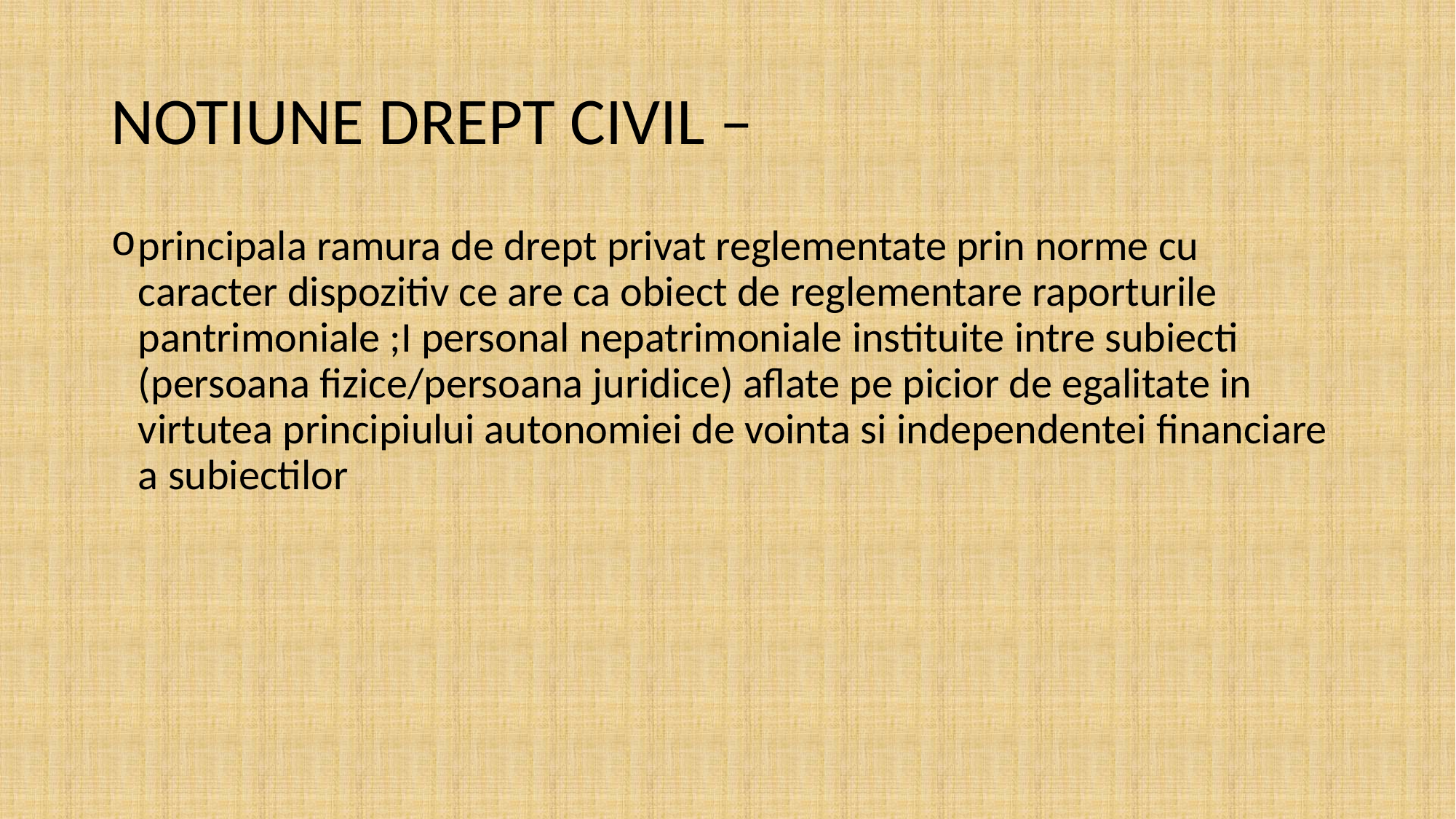

# NOTIUNE DREPT CIVIL –
principala ramura de drept privat reglementate prin norme cu caracter dispozitiv ce are ca obiect de reglementare raporturile pantrimoniale ;I personal nepatrimoniale instituite intre subiecti (persoana fizice/persoana juridice) aflate pe picior de egalitate in virtutea principiului autonomiei de vointa si independentei financiare a subiectilor